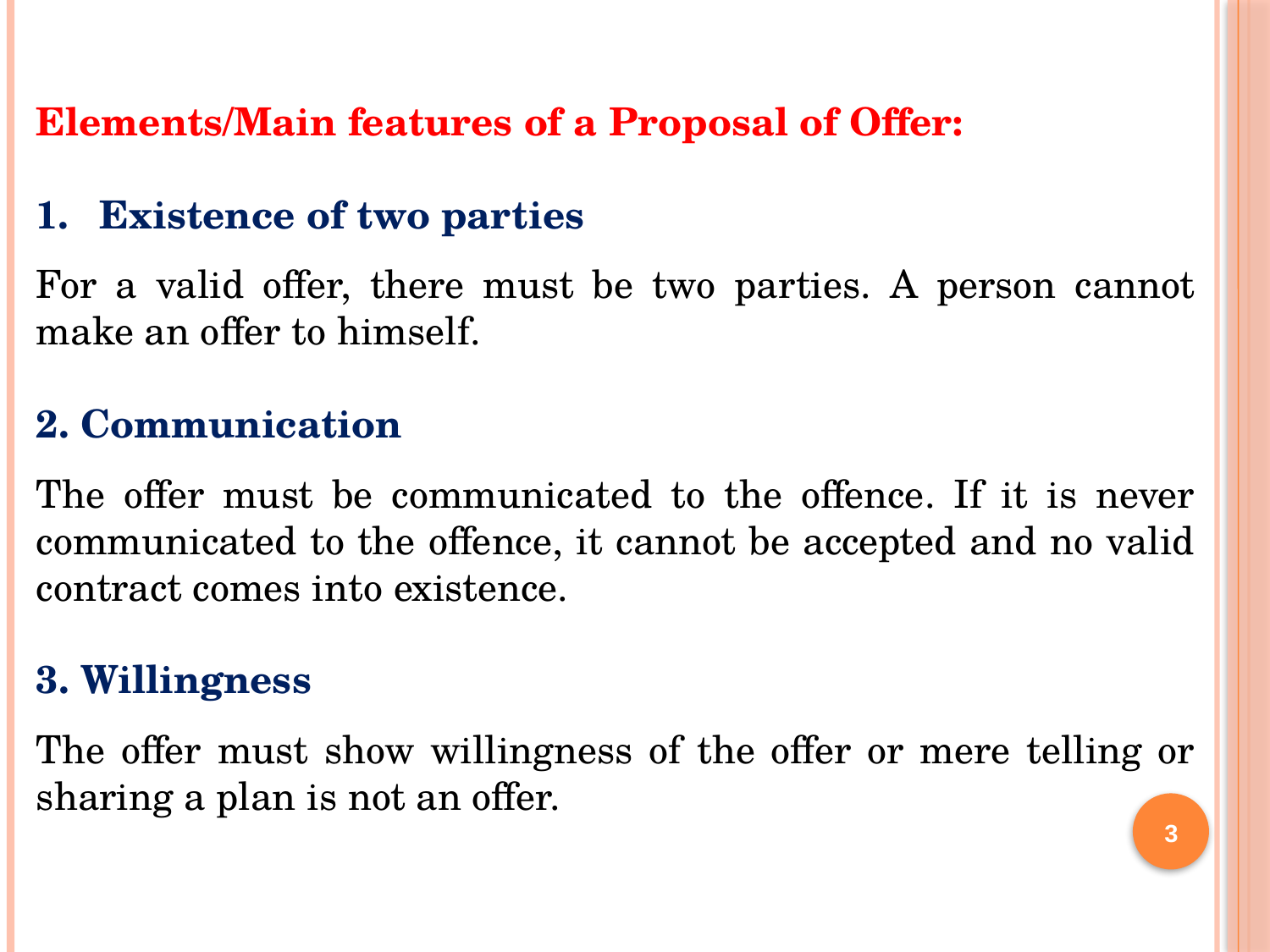

Elements/Main features of a Proposal of Offer:

Existence of two parties

For a valid offer, there must be two parties. A person cannot make an offer to himself.

2. Communication

The offer must be communicated to the offence. If it is never communicated to the offence, it cannot be accepted and no valid contract comes into existence.

3. Willingness

The offer must show willingness of the offer or mere telling or sharing a plan is not an offer.

3